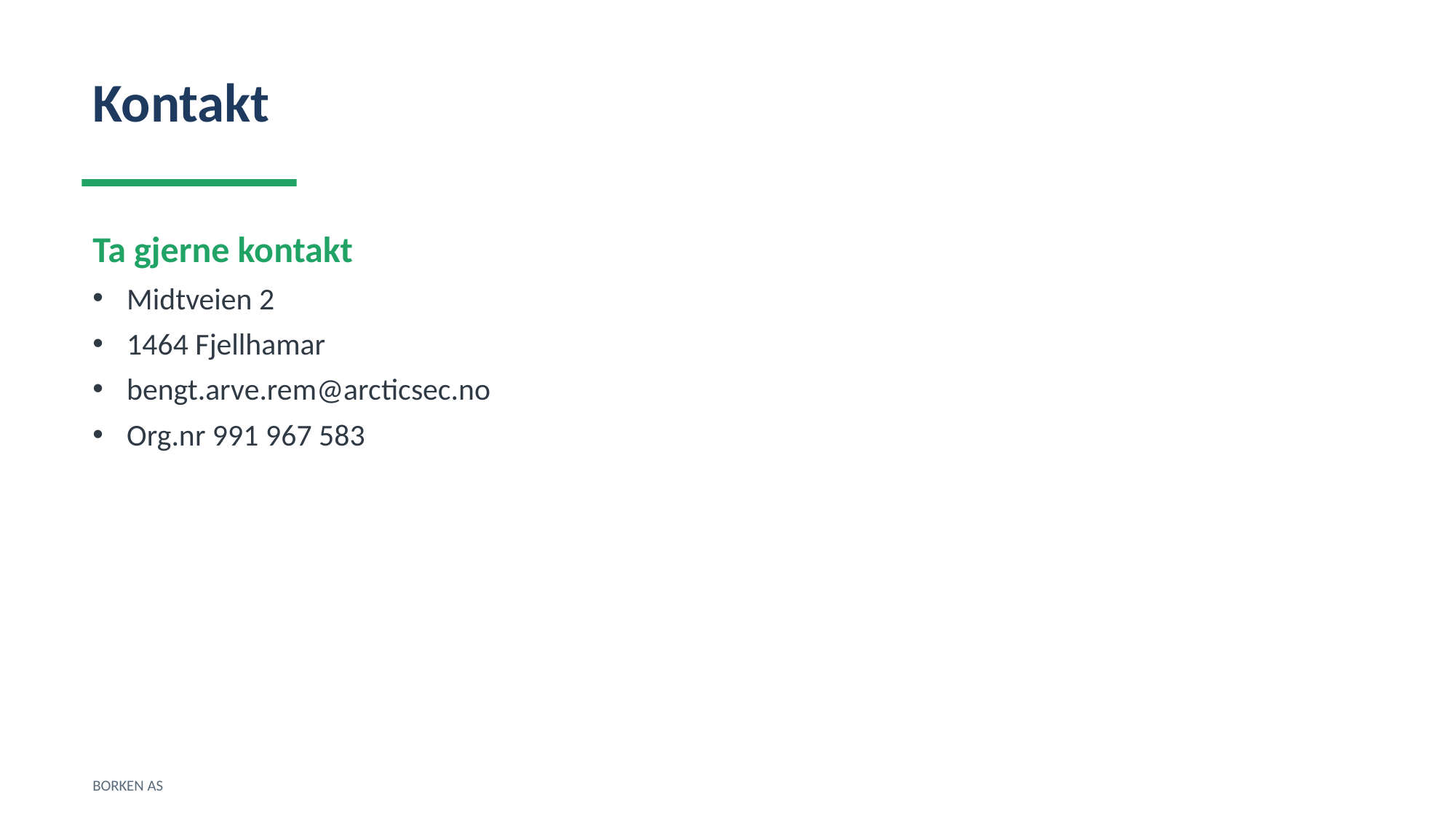

Kontakt

Ta gjerne kontakt
Midtveien 2
1464 Fjellhamar
bengt.arve.rem@arcticsec.no
Org.nr 991 967 583
BORKEN AS